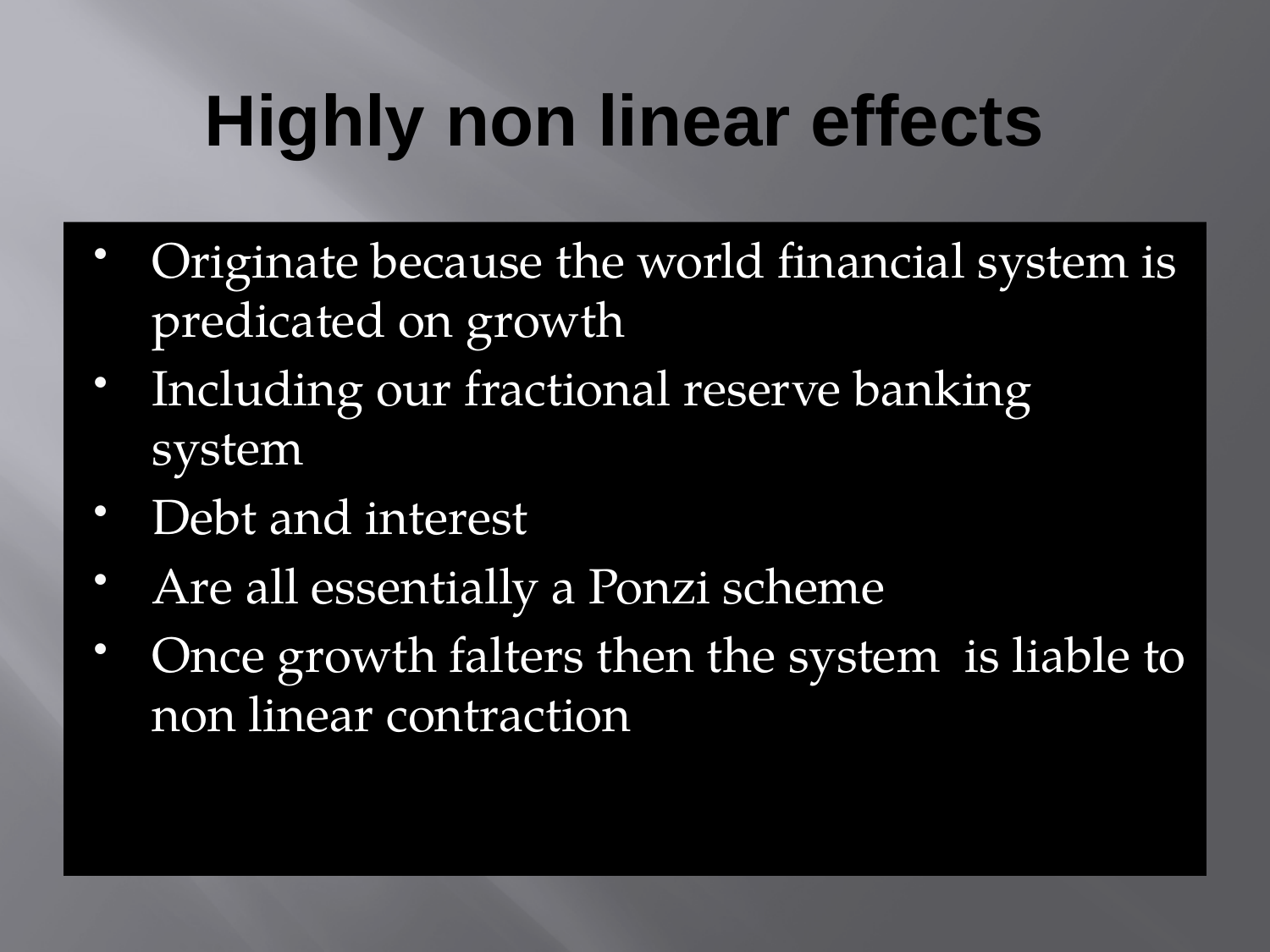

# Highly non linear effects
Originate because the world financial system is predicated on growth
Including our fractional reserve banking system
Debt and interest
Are all essentially a Ponzi scheme
Once growth falters then the system  is liable to non linear contraction